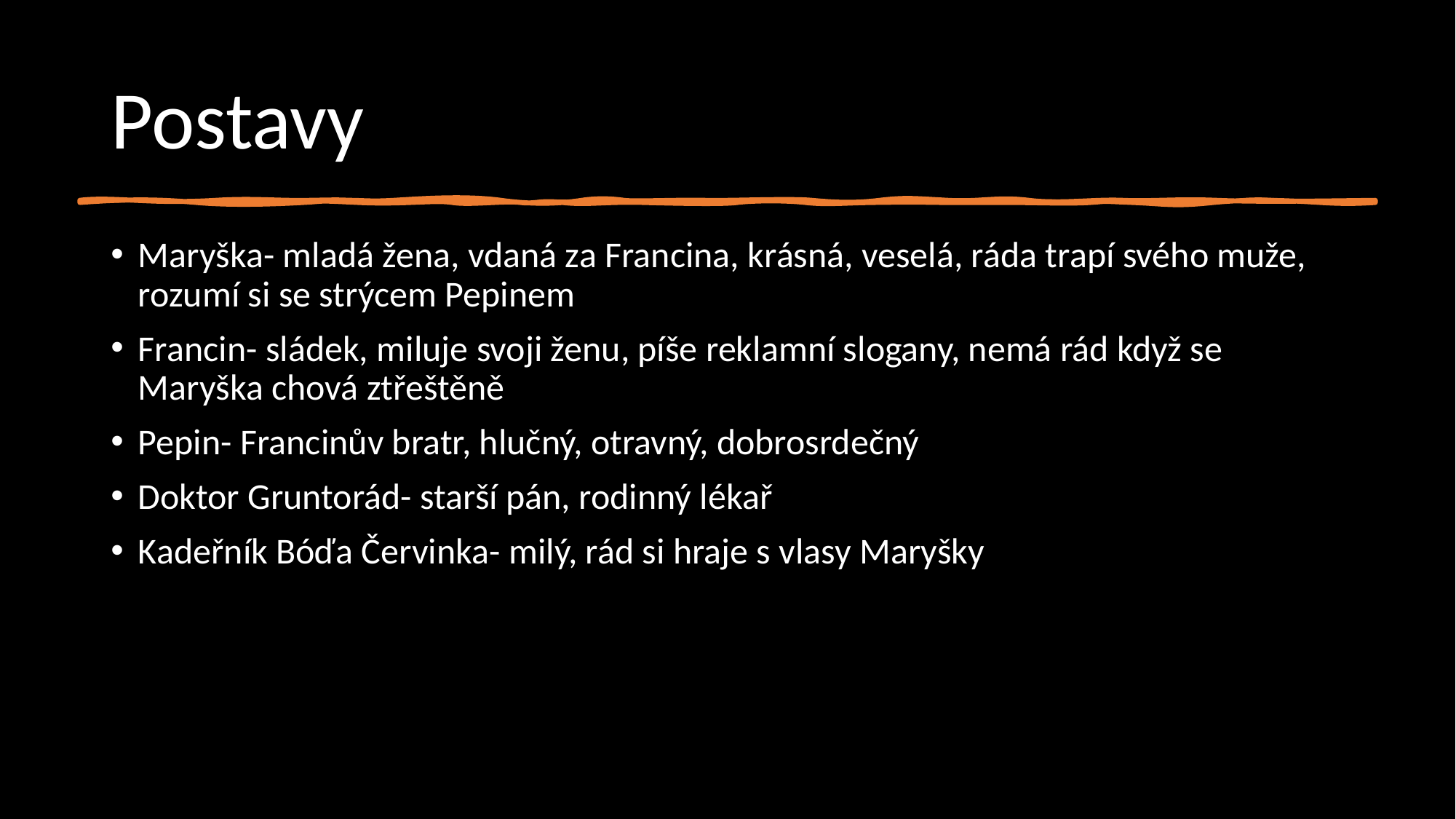

# Postavy

Maryška- mladá žena, vdaná za Francina, krásná, veselá, ráda trapí svého muže, rozumí si se strýcem Pepinem
Francin- sládek, miluje svoji ženu, píše reklamní slogany, nemá rád když se Maryška chová ztřeštěně
Pepin- Francinův bratr, hlučný, otravný, dobrosrdečný
Doktor Gruntorád- starší pán, rodinný lékař
Kadeřník Bóďa Červinka- milý, rád si hraje s vlasy Maryšky